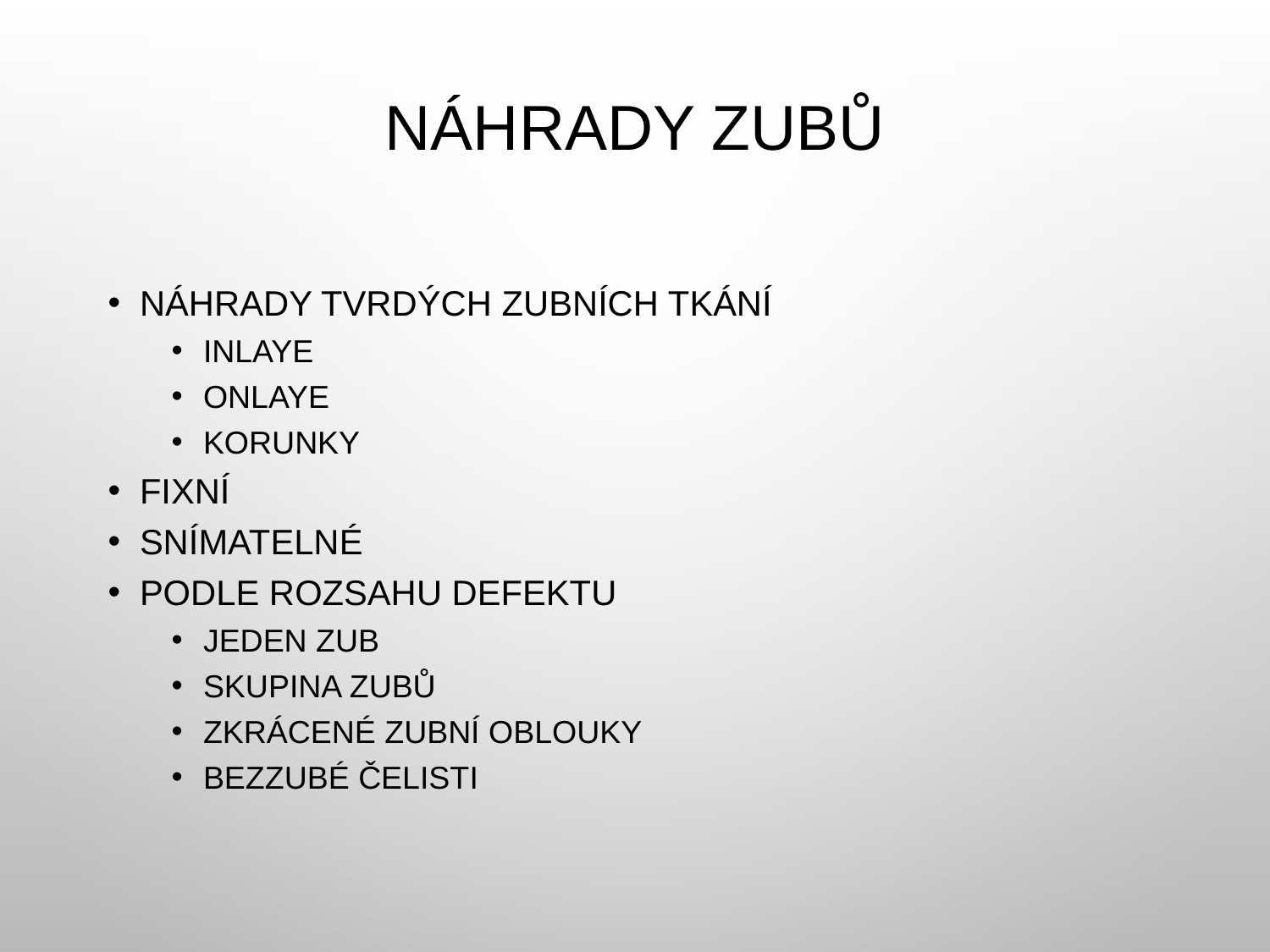

# Náhrady zubů
Náhrady tvrdých zubních tkání
Inlaye
Onlaye
korunky
Fixní
Snímatelné
Podle rozsahu defektu
Jeden zub
Skupina zubů
Zkrácené zubní oblouky
Bezzubé čelisti